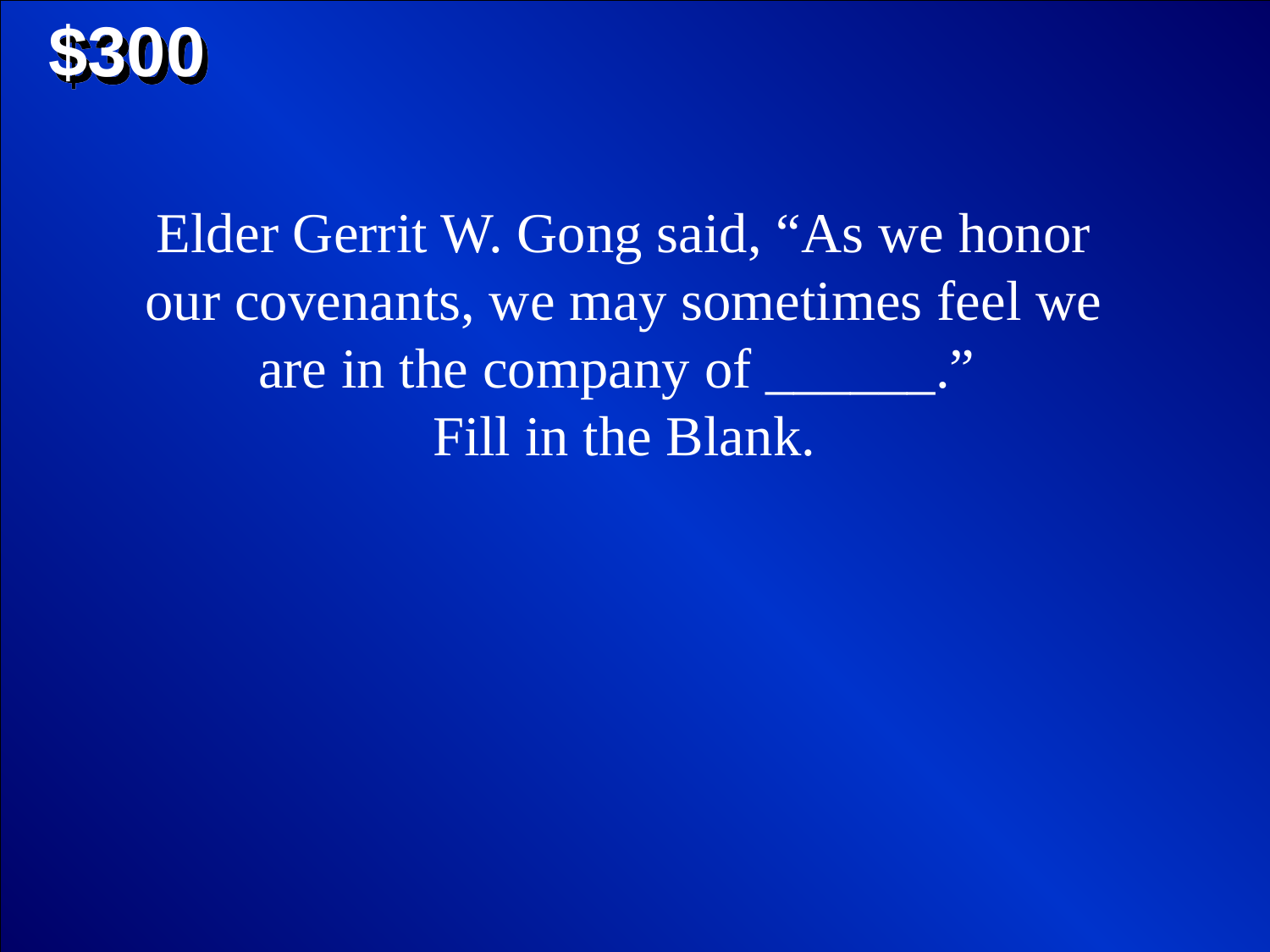

$300
Elder Gerrit W. Gong said, “As we honor our covenants, we may sometimes feel we are in the company of ______.”
Fill in the Blank.